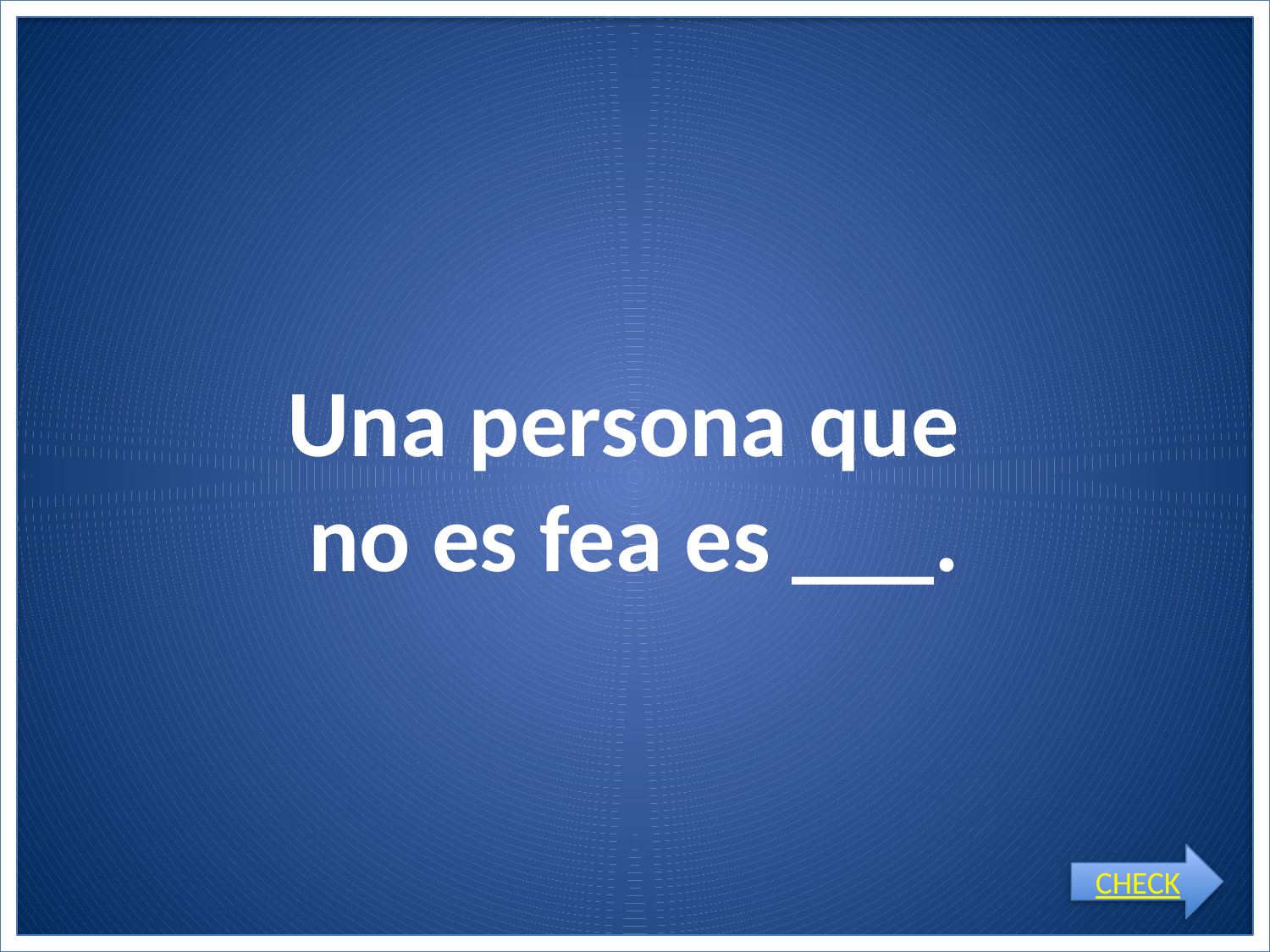

# Una persona que no es fea es ___.
CHECK